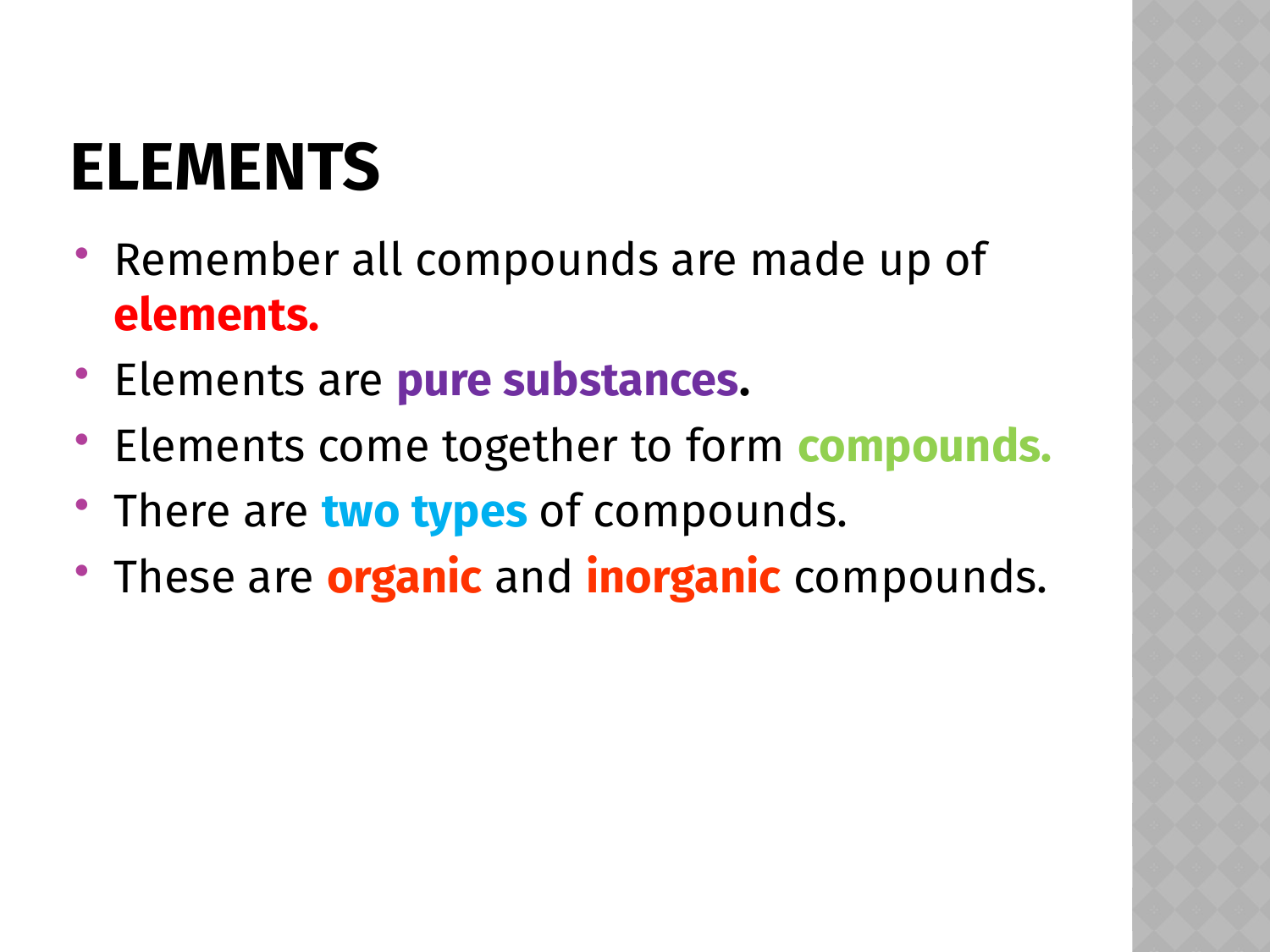

# Elements
Remember all compounds are made up of elements.
Elements are pure substances.
Elements come together to form compounds.
There are two types of compounds.
These are organic and inorganic compounds.